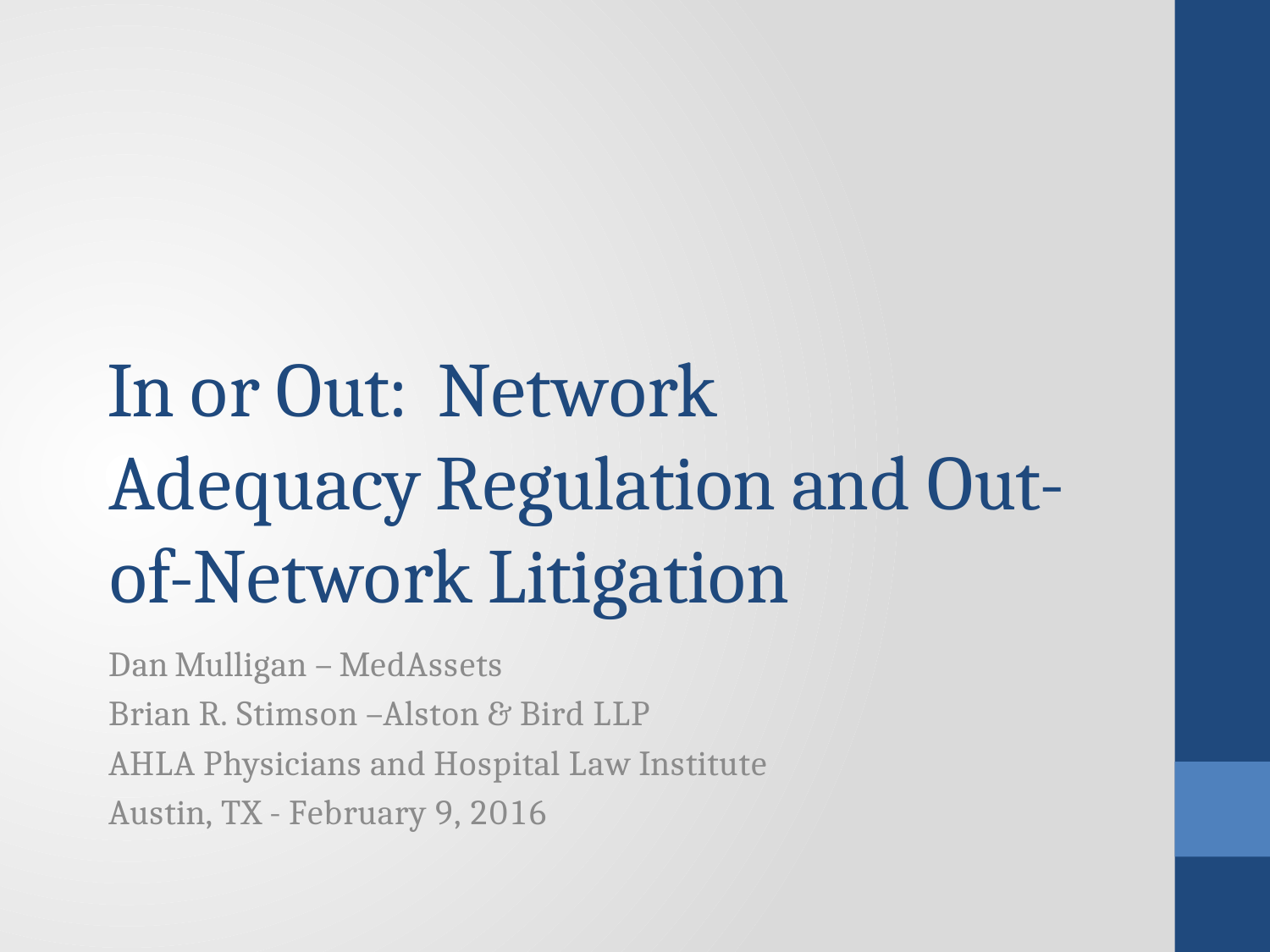

# In or Out:  Network Adequacy Regulation and Out-of-Network Litigation

Dan Mulligan – MedAssets
Brian R. Stimson –Alston & Bird LLP
AHLA Physicians and Hospital Law Institute
Austin, TX - February 9, 2016